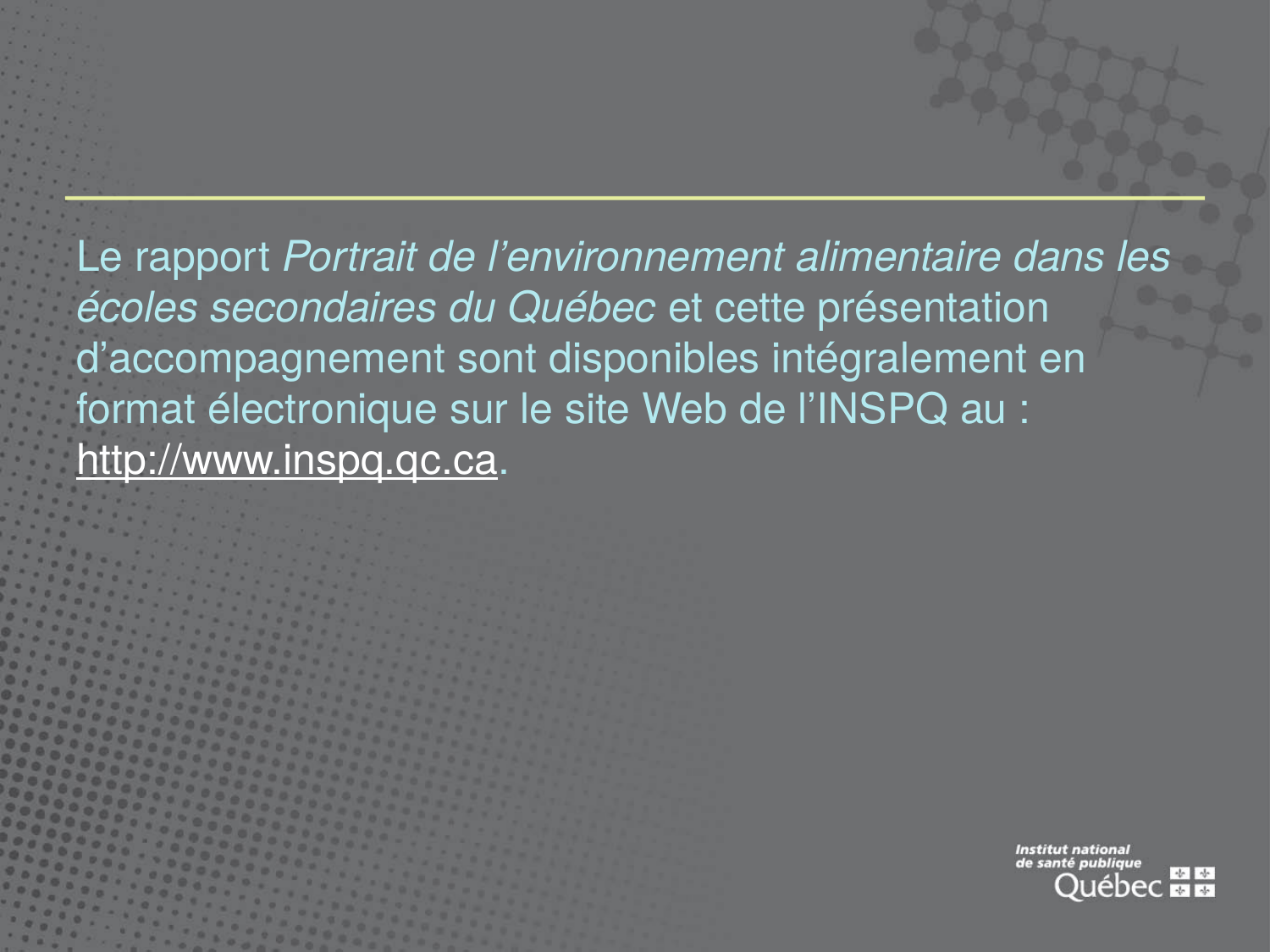

Le rapport Portrait de l’environnement alimentaire dans les écoles secondaires du Québec et cette présentation d’accompagnement sont disponibles intégralement en format électronique sur le site Web de l’INSPQ au : http://www.inspq.qc.ca.